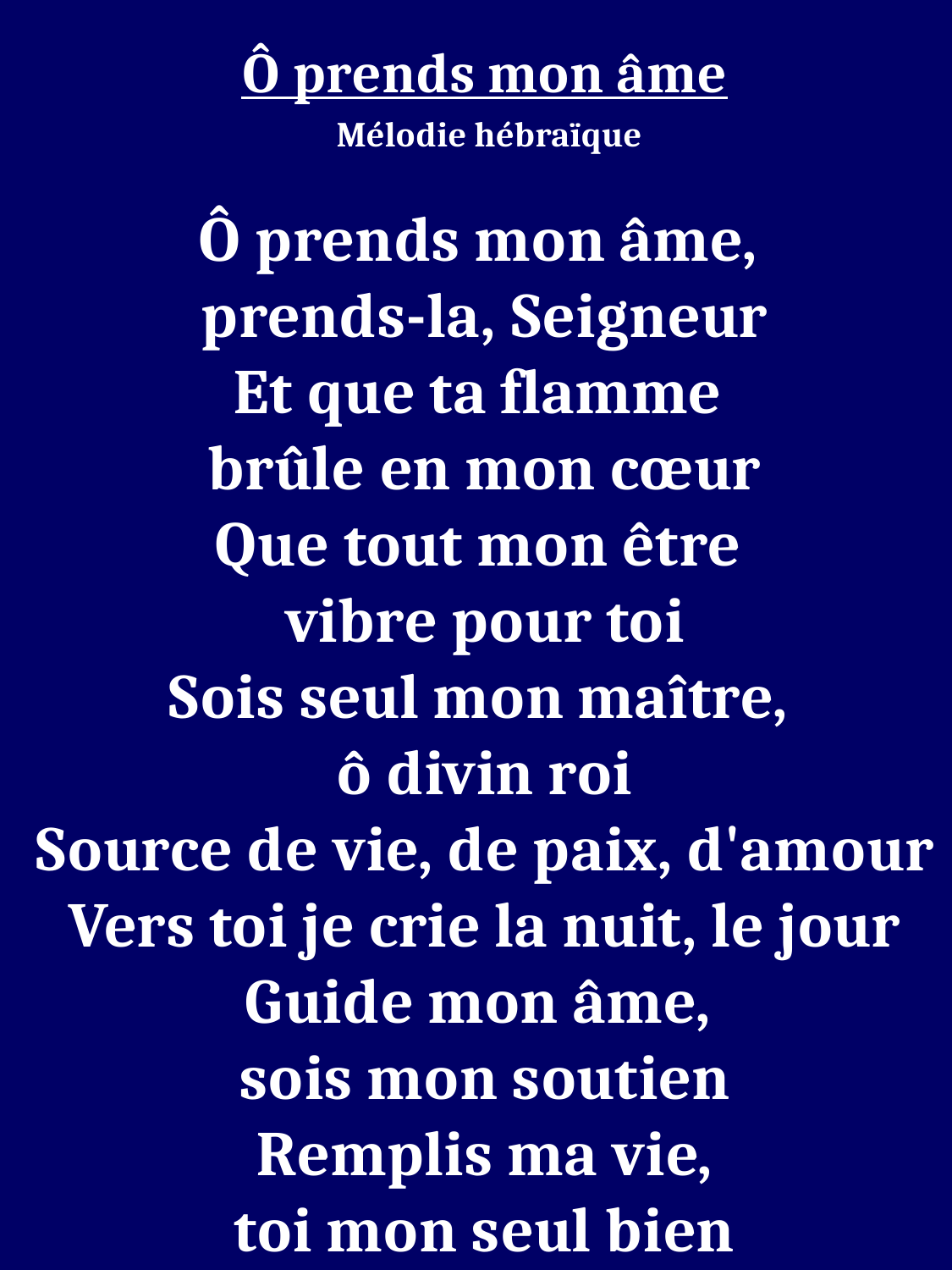

Ô prends mon âme
 Mélodie hébraïque

Ô prends mon âme,
prends-la, Seigneur
Et que ta flamme
brûle en mon cœur
Que tout mon être
vibre pour toi
Sois seul mon maître,
ô divin roi
Source de vie, de paix, d'amour
Vers toi je crie la nuit, le jour
Guide mon âme,
sois mon soutien
Remplis ma vie,
toi mon seul bien